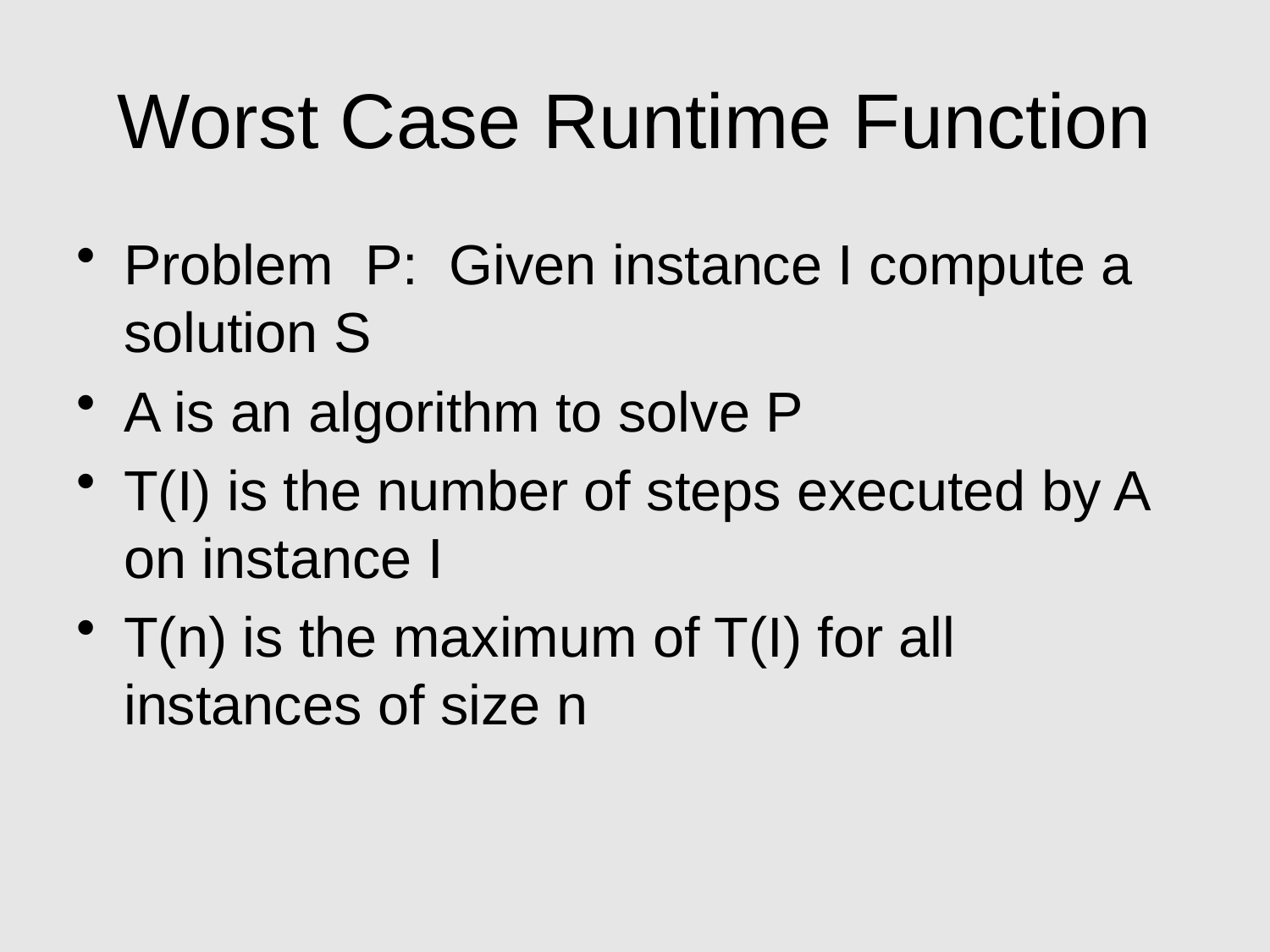

# Worst Case Runtime Function
Problem  P:  Given instance I compute a solution S
A is an algorithm to solve P
T(I) is the number of steps executed by A on instance I
T(n) is the maximum of T(I) for all instances of size n